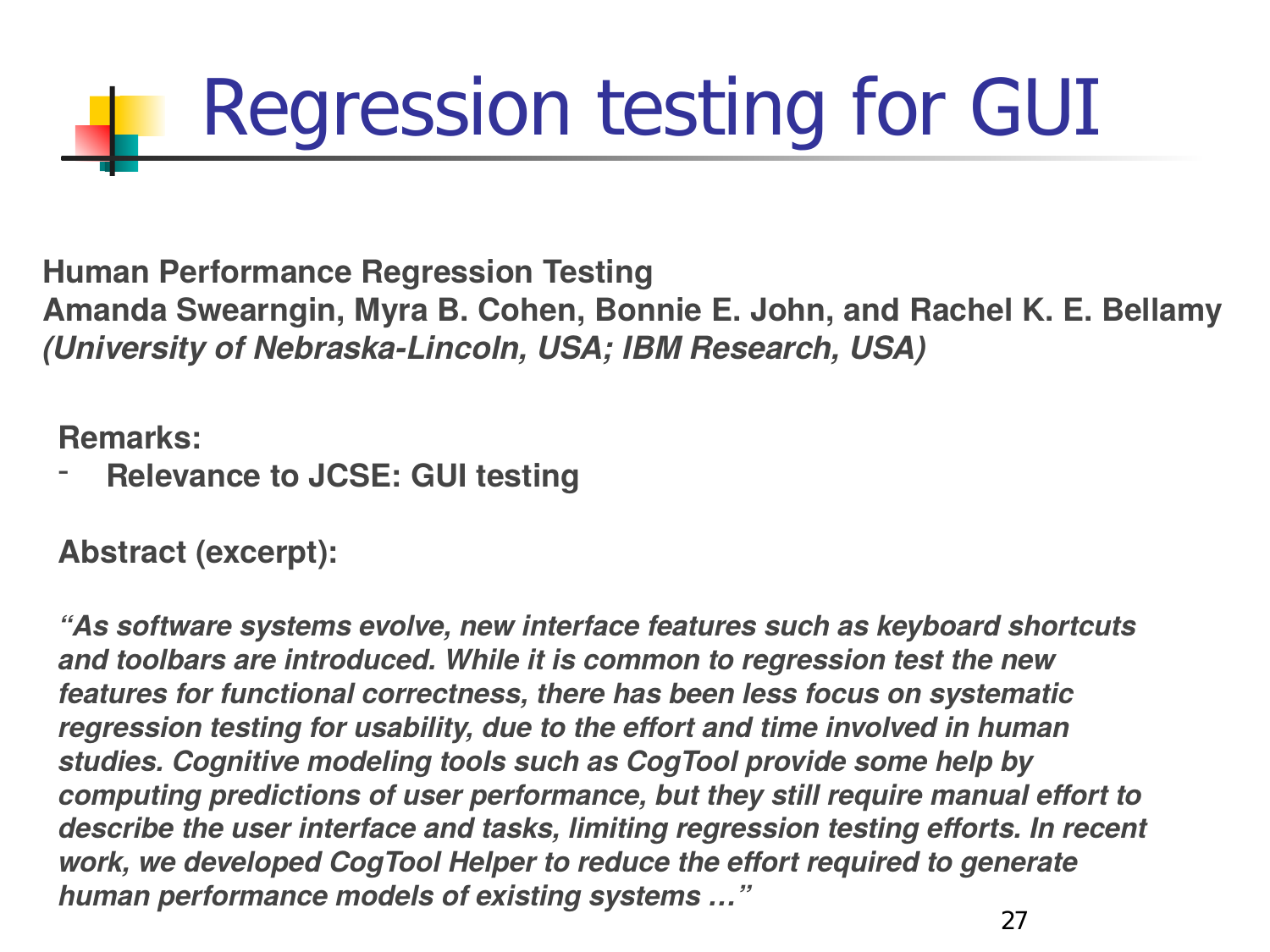

# Regression testing for GUI
Human Performance Regression Testing
Amanda Swearngin, Myra B. Cohen, Bonnie E. John, and Rachel K. E. Bellamy
(University of Nebraska-Lincoln, USA; IBM Research, USA)
Remarks:
Relevance to JCSE: GUI testing

Abstract (excerpt):

“As software systems evolve, new interface features such as keyboard shortcuts and toolbars are introduced. While it is common to regression test the new features for functional correctness, there has been less focus on systematic regression testing for usability, due to the effort and time involved in human studies. Cognitive modeling tools such as CogTool provide some help by computing predictions of user performance, but they still require manual effort to describe the user interface and tasks, limiting regression testing efforts. In recent work, we developed CogTool Helper to reduce the effort required to generate human performance models of existing systems …”
27